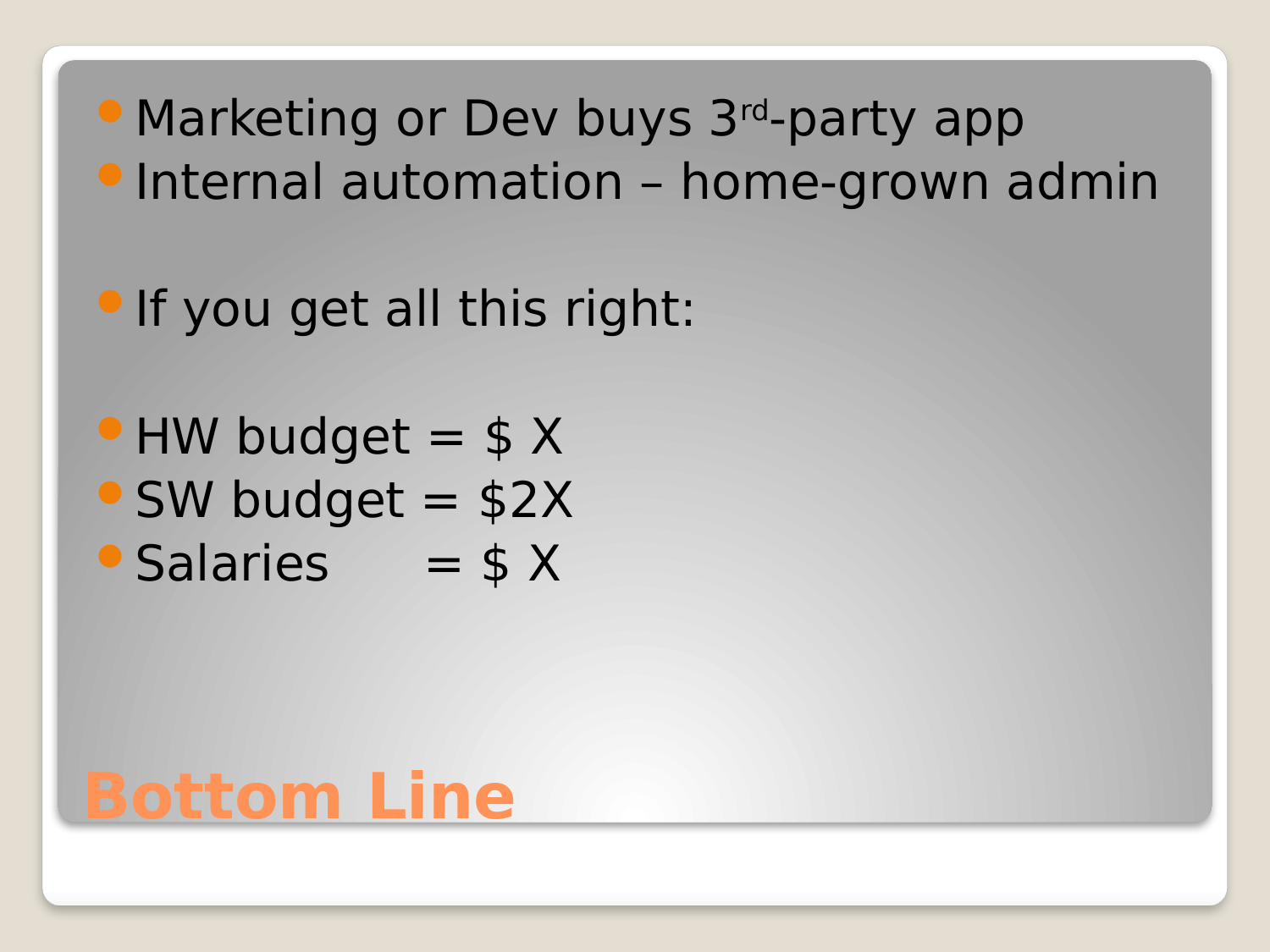

Marketing or Dev buys 3rd-party app
Internal automation – home-grown admin

If you get all this right:

HW budget = $ X
SW budget = $2X
Salaries      = $ X
# Bottom Line